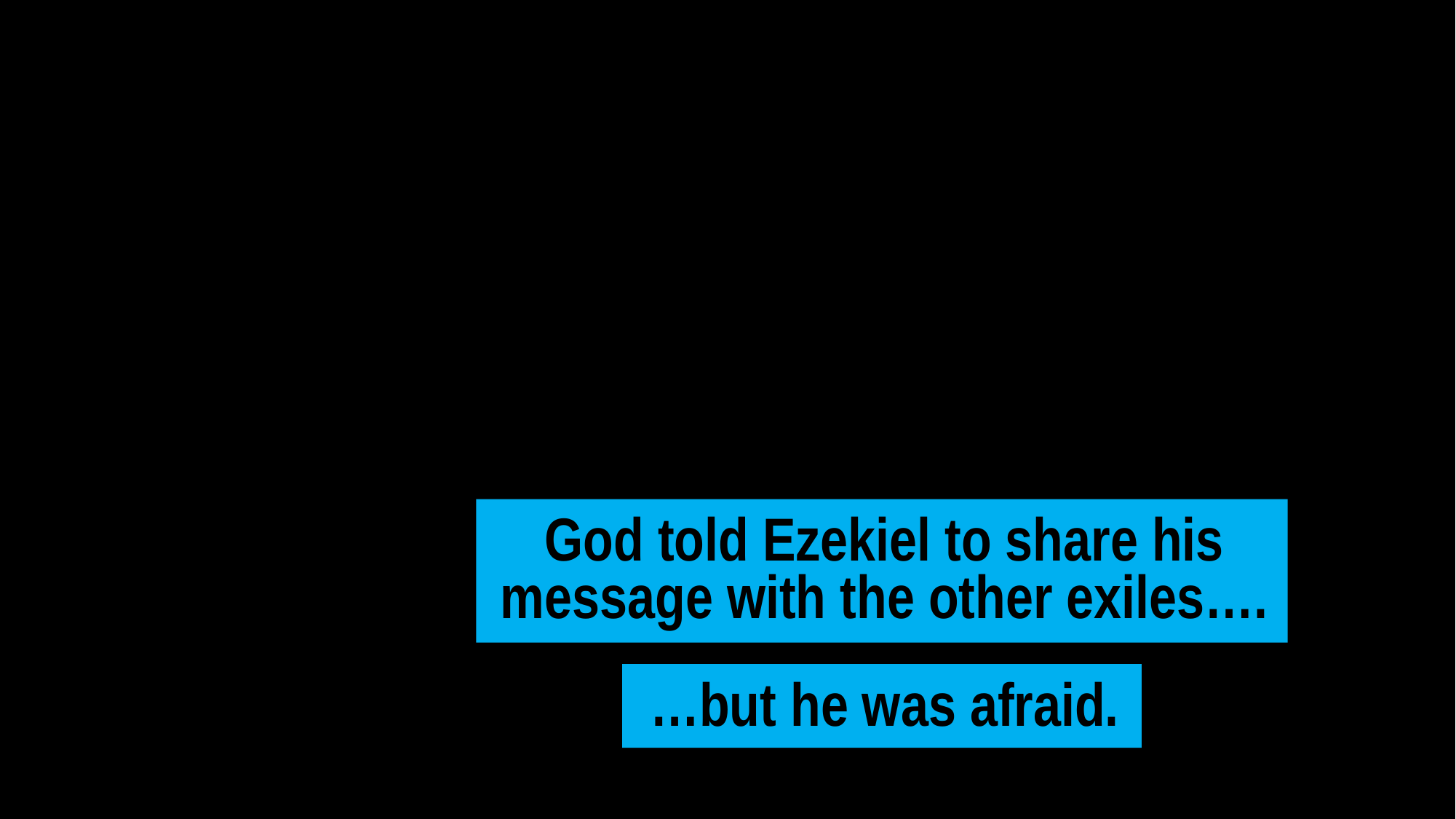

God told Ezekiel to share his
message with the other exiles….

…but he was afraid.